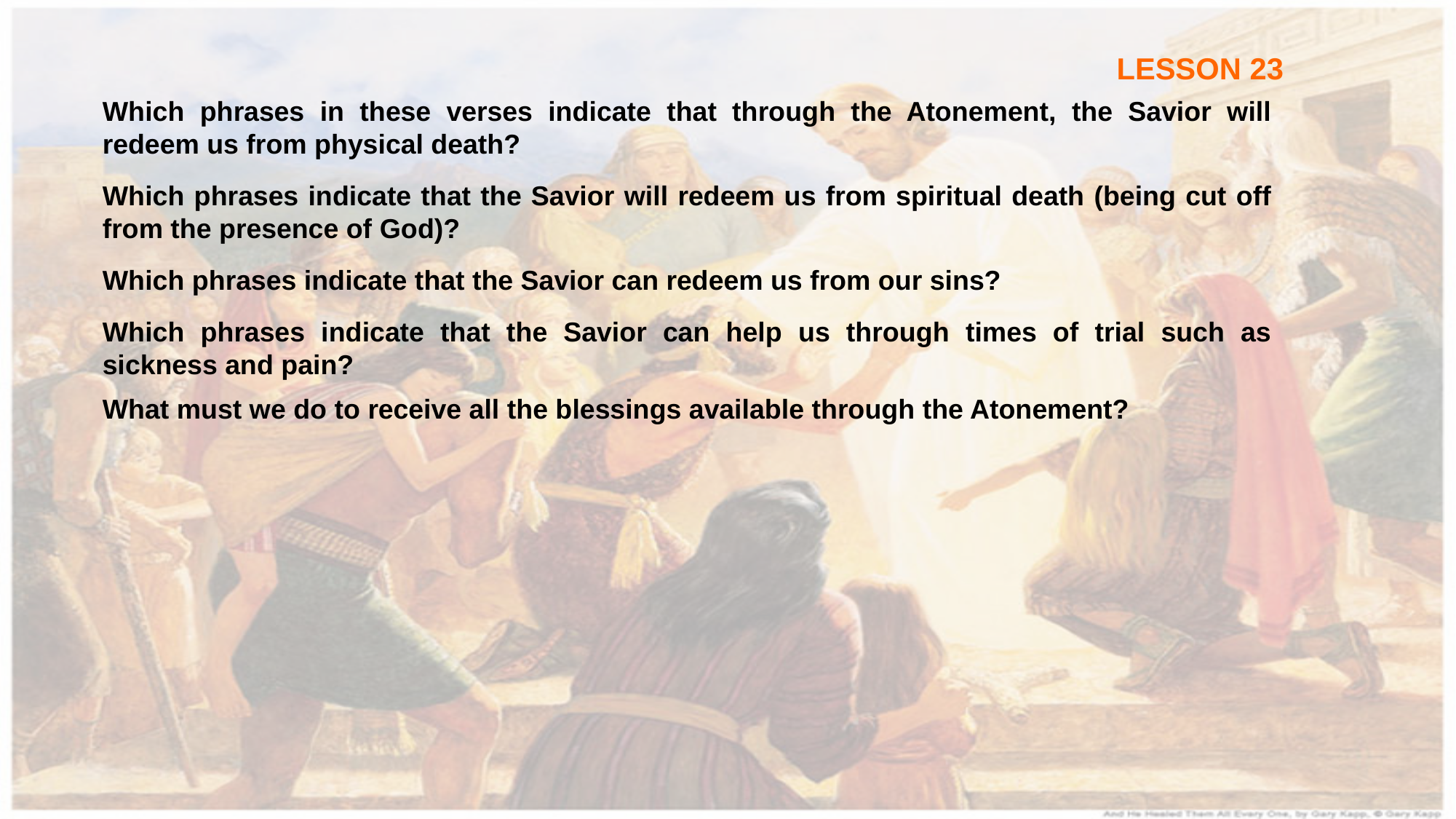

LESSON 23
Which phrases in these verses indicate that through the Atonement, the Savior will redeem us from physical death?
Which phrases indicate that the Savior will redeem us from spiritual death (being cut off from the presence of God)?
Which phrases indicate that the Savior can redeem us from our sins?
Which phrases indicate that the Savior can help us through times of trial such as sickness and pain?
What must we do to receive all the blessings available through the Atonement?